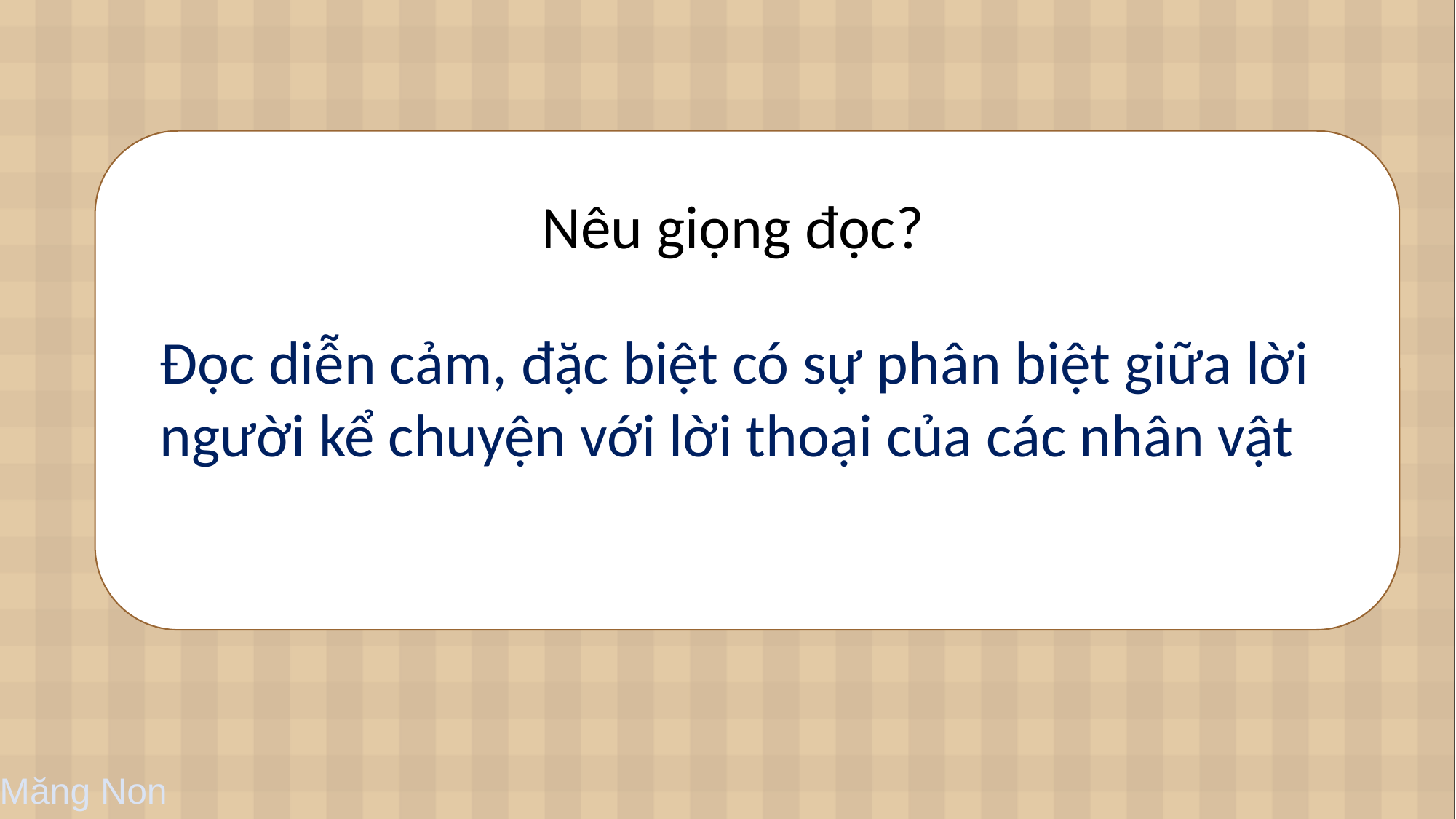

Nêu giọng đọc?
Đọc diễn cảm, đặc biệt có sự phân biệt giữa lời người kể chuyện với lời thoại của các nhân vật